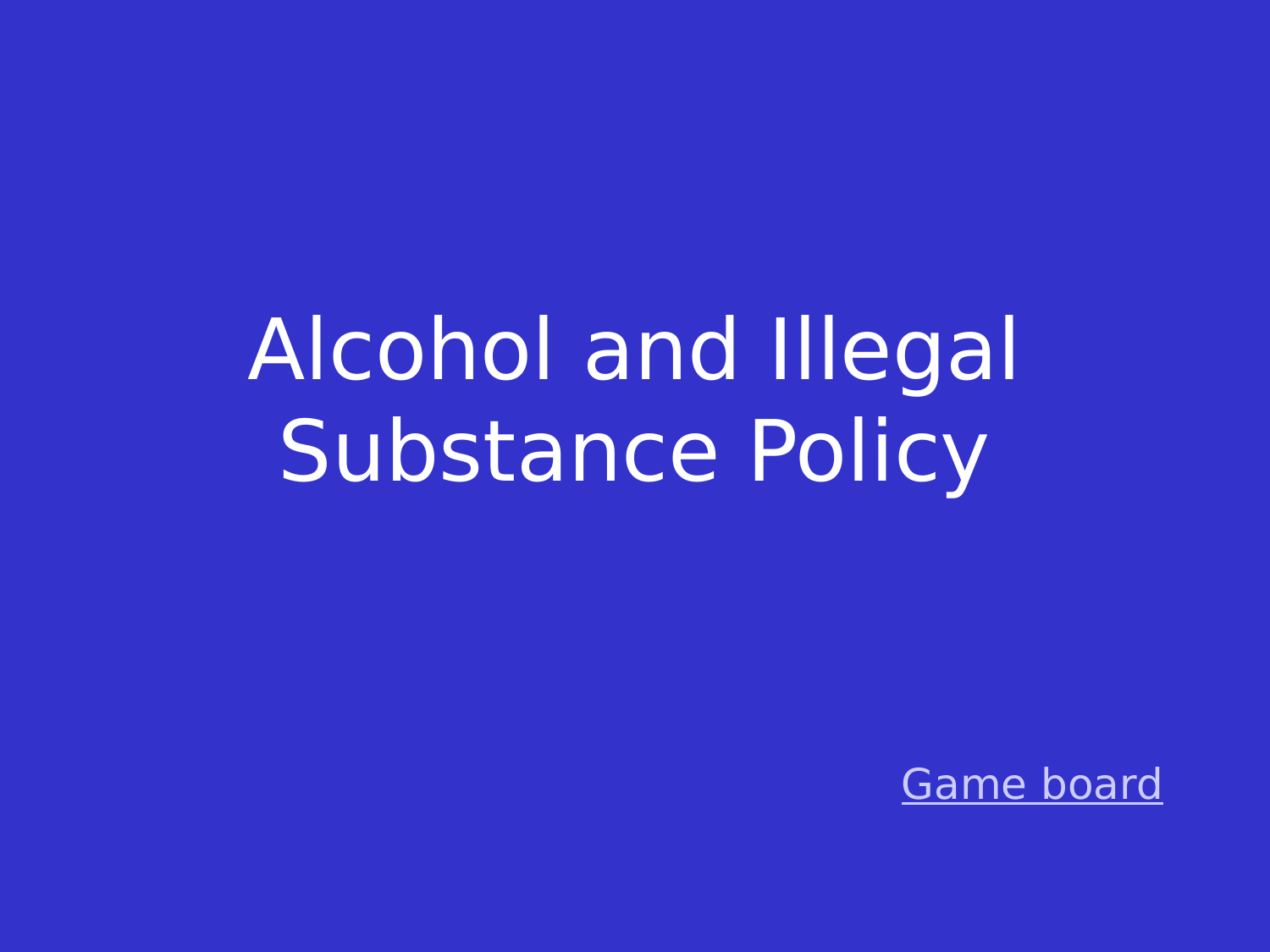

# Alcohol and Illegal Substance Policy
Game board